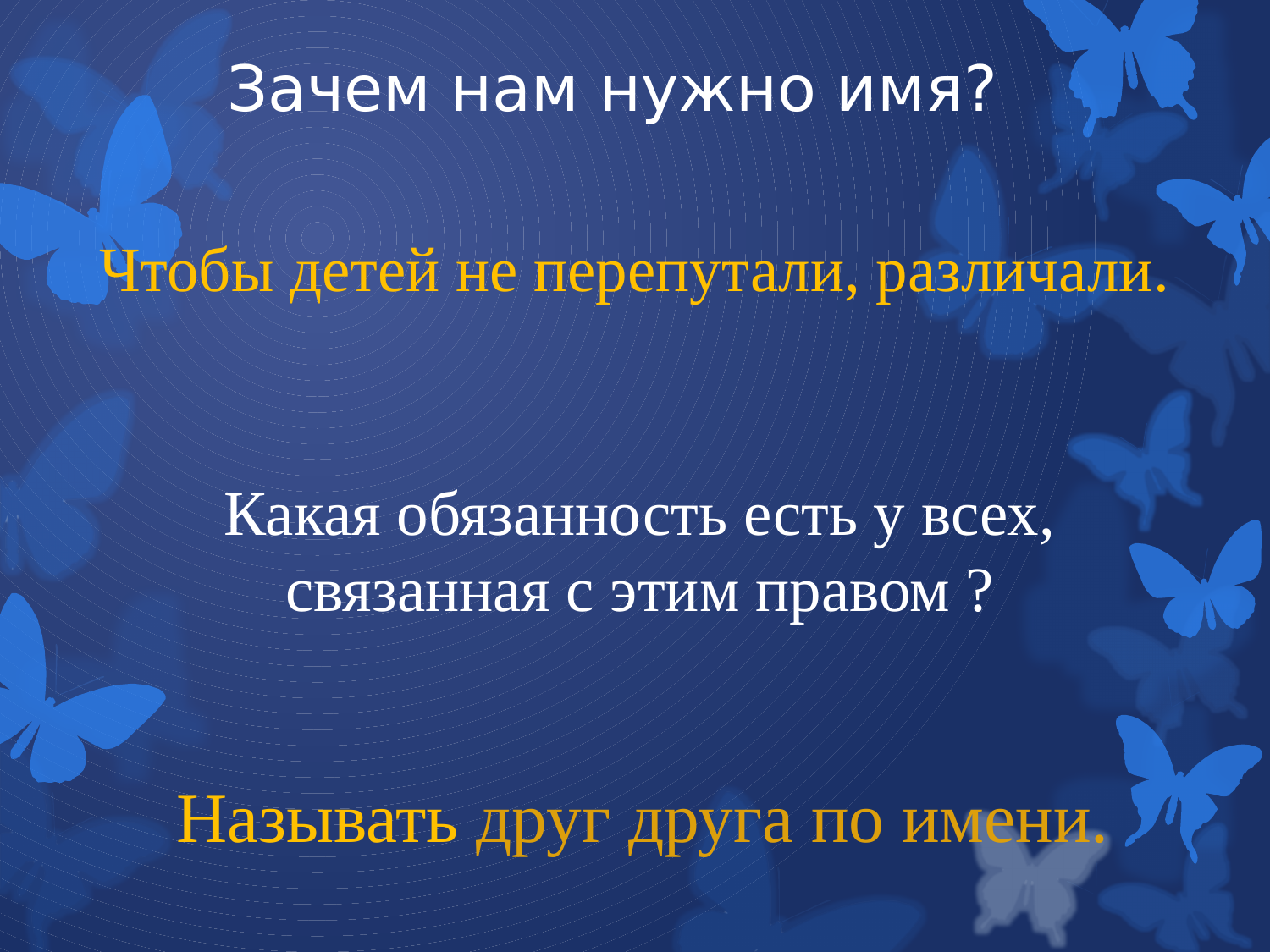

# Зачем нам нужно имя?

Чтобы детей не перепутали, различали.
Какая обязанность есть у всех, связанная с этим правом ?
Называть друг друга по имени.